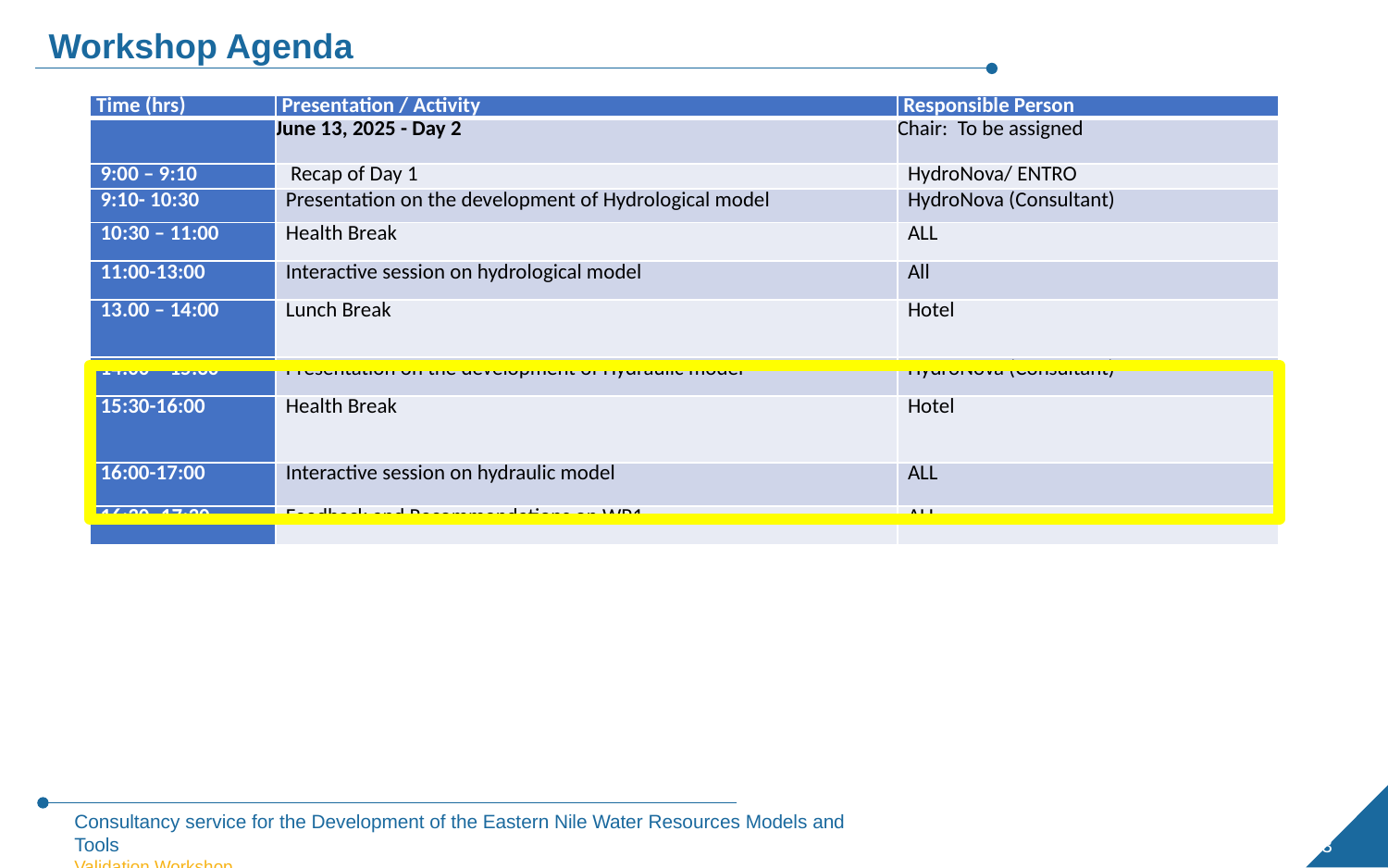

Workshop Agenda
| Time (hrs) | Presentation / Activity | Responsible Person |
| --- | --- | --- |
|  | June 13, 2025 - Day 2 | Chair: To be assigned |
| 9:00 – 9:10 | Recap of Day 1 | HydroNova/ ENTRO |
| 9:10- 10:30 | Presentation on the development of Hydrological model | HydroNova (Consultant) |
| 10:30 – 11:00 | Health Break | ALL |
| 11:00-13:00 | Interactive session on hydrological model | All |
| 13.00 – 14:00 | Lunch Break | Hotel |
| 14:00 – 15:30 | Presentation on the development of Hydraulic model | HydroNova (Consultant) |
| 15:30-16:00 | Health Break | Hotel |
| 16:00-17:00 | Interactive session on hydraulic model | ALL |
| 16:30- 17:30 | Feedback and Recommendations on WP1 | ALL |